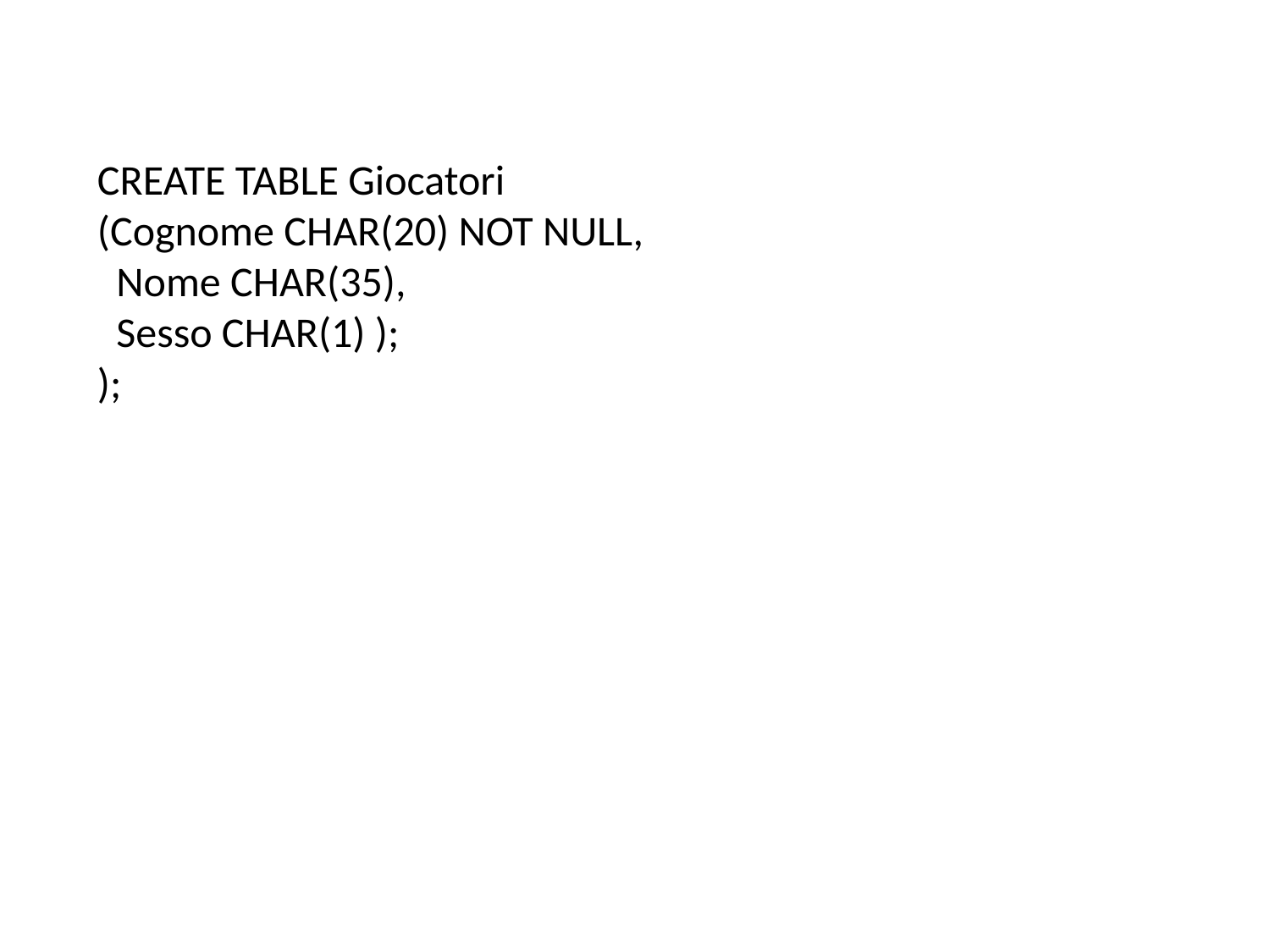

CREATE TABLE Giocatori
(Cognome CHAR(20) NOT NULL,
  Nome CHAR(35),
  Sesso CHAR(1) );
);